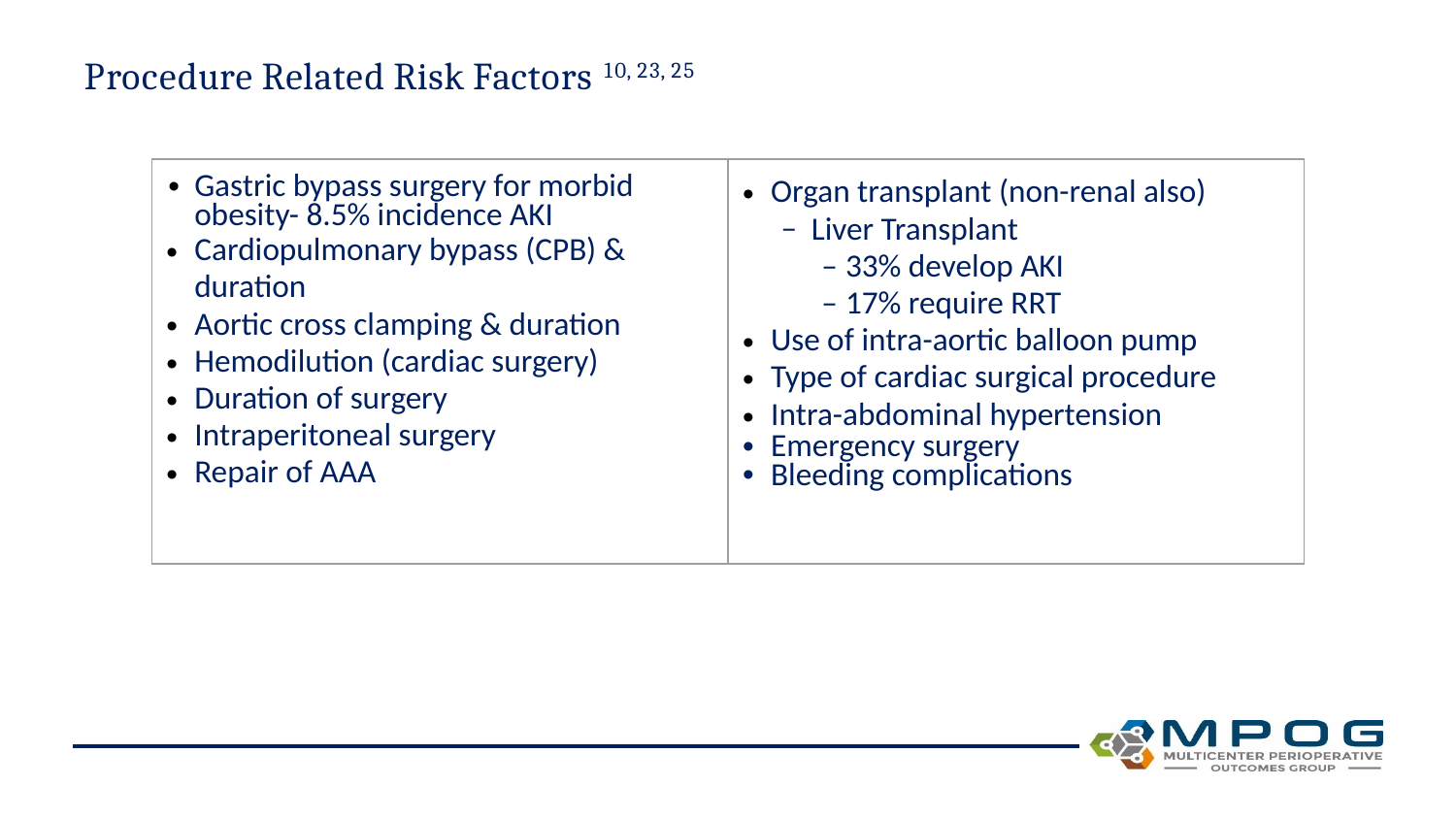

# Procedure Related Risk Factors 10, 23, 25
| Gastric bypass surgery for morbid obesity- 8.5% incidence AKI Cardiopulmonary bypass (CPB) & duration Aortic cross clamping & duration Hemodilution (cardiac surgery) Duration of surgery Intraperitoneal surgery Repair of AAA | Organ transplant (non-renal also) Liver Transplant 33% develop AKI 17% require RRT Use of intra-aortic balloon pump Type of cardiac surgical procedure Intra-abdominal hypertension Emergency surgery Bleeding complications |
| --- | --- |